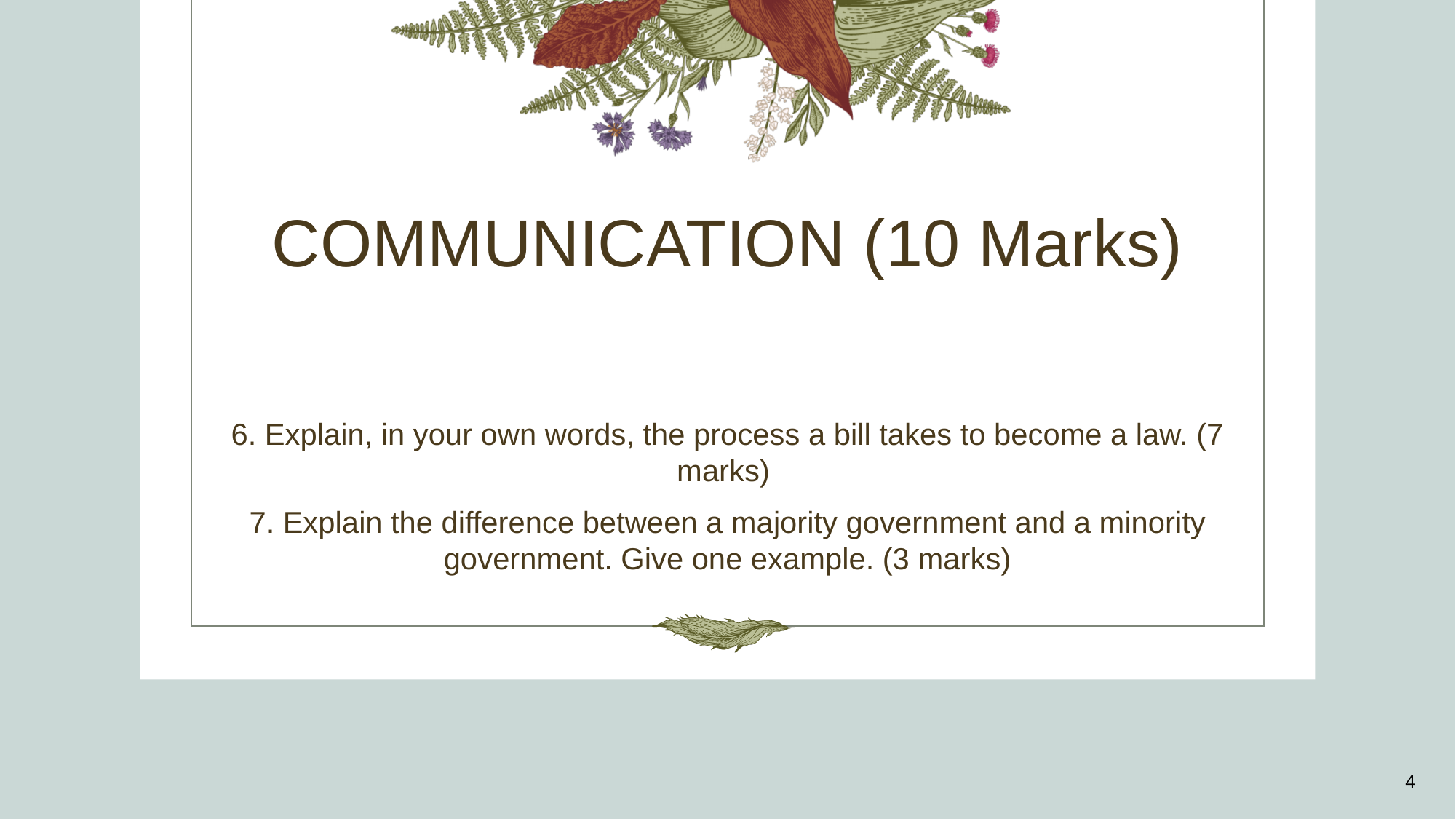

# COMMUNICATION (10 Marks)
6. Explain, in your own words, the process a bill takes to become a law. (7 marks)
7. Explain the difference between a majority government and a minority government. Give one example. (3 marks)

4